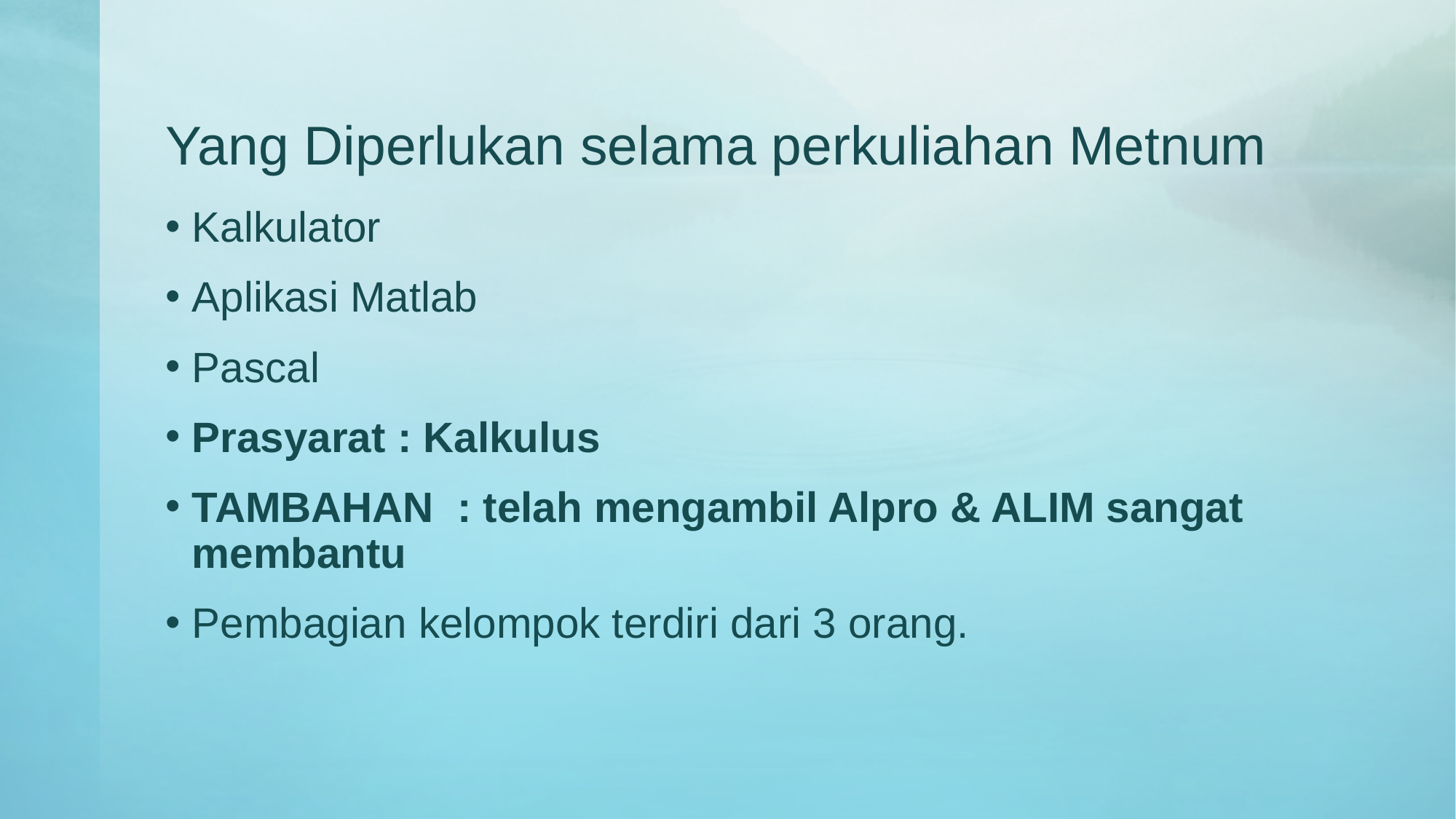

# Yang Diperlukan selama perkuliahan Metnum
Kalkulator
Aplikasi Matlab
Pascal
Prasyarat : Kalkulus
TAMBAHAN  : telah mengambil Alpro & ALIM sangat membantu
Pembagian kelompok terdiri dari 3 orang.